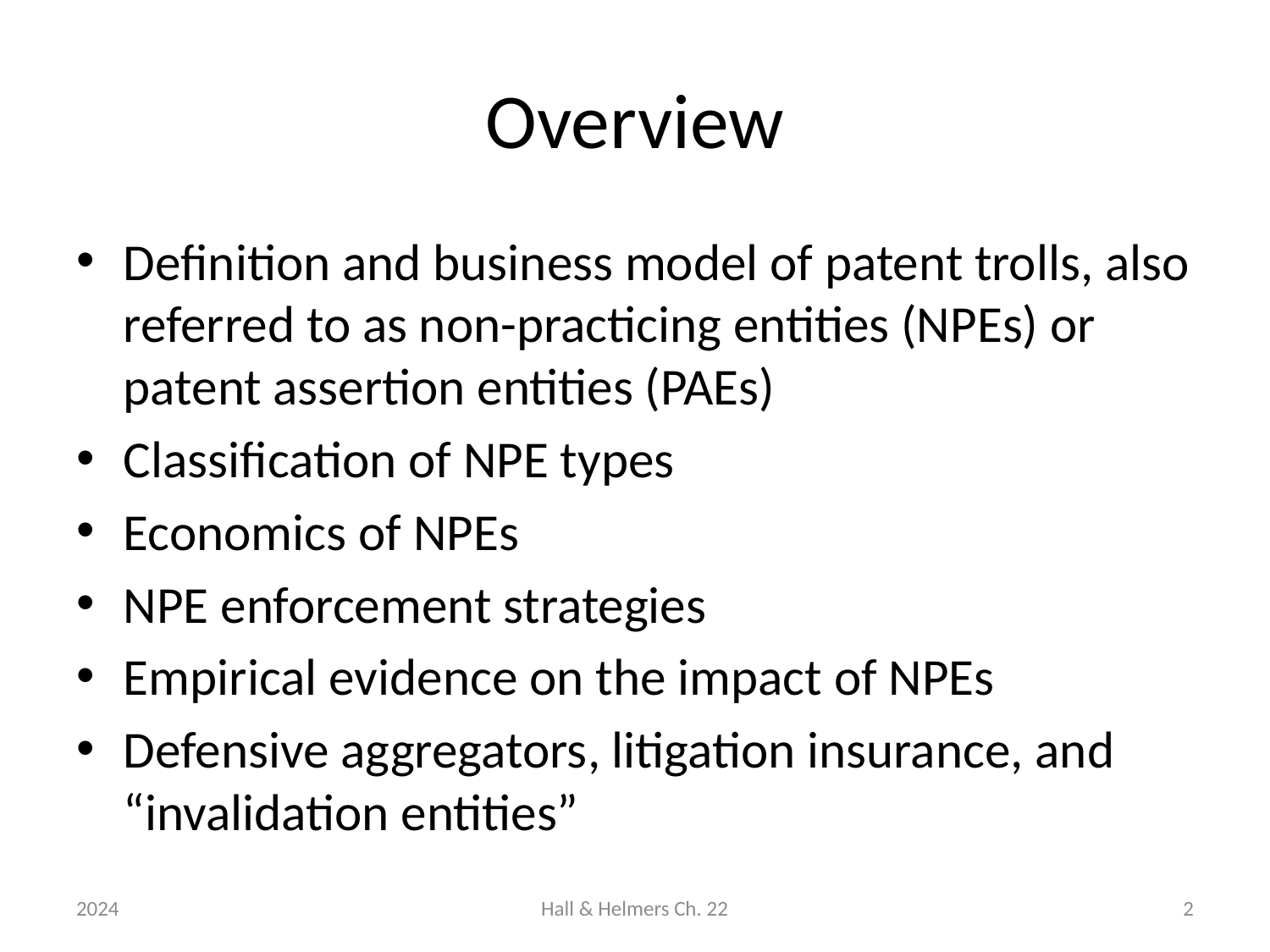

# Overview
Definition and business model of patent trolls, also referred to as non-practicing entities (NPEs) or patent assertion entities (PAEs)
Classification of NPE types
Economics of NPEs
NPE enforcement strategies
Empirical evidence on the impact of NPEs
Defensive aggregators, litigation insurance, and “invalidation entities”

2024
Hall & Helmers Ch. 22
2